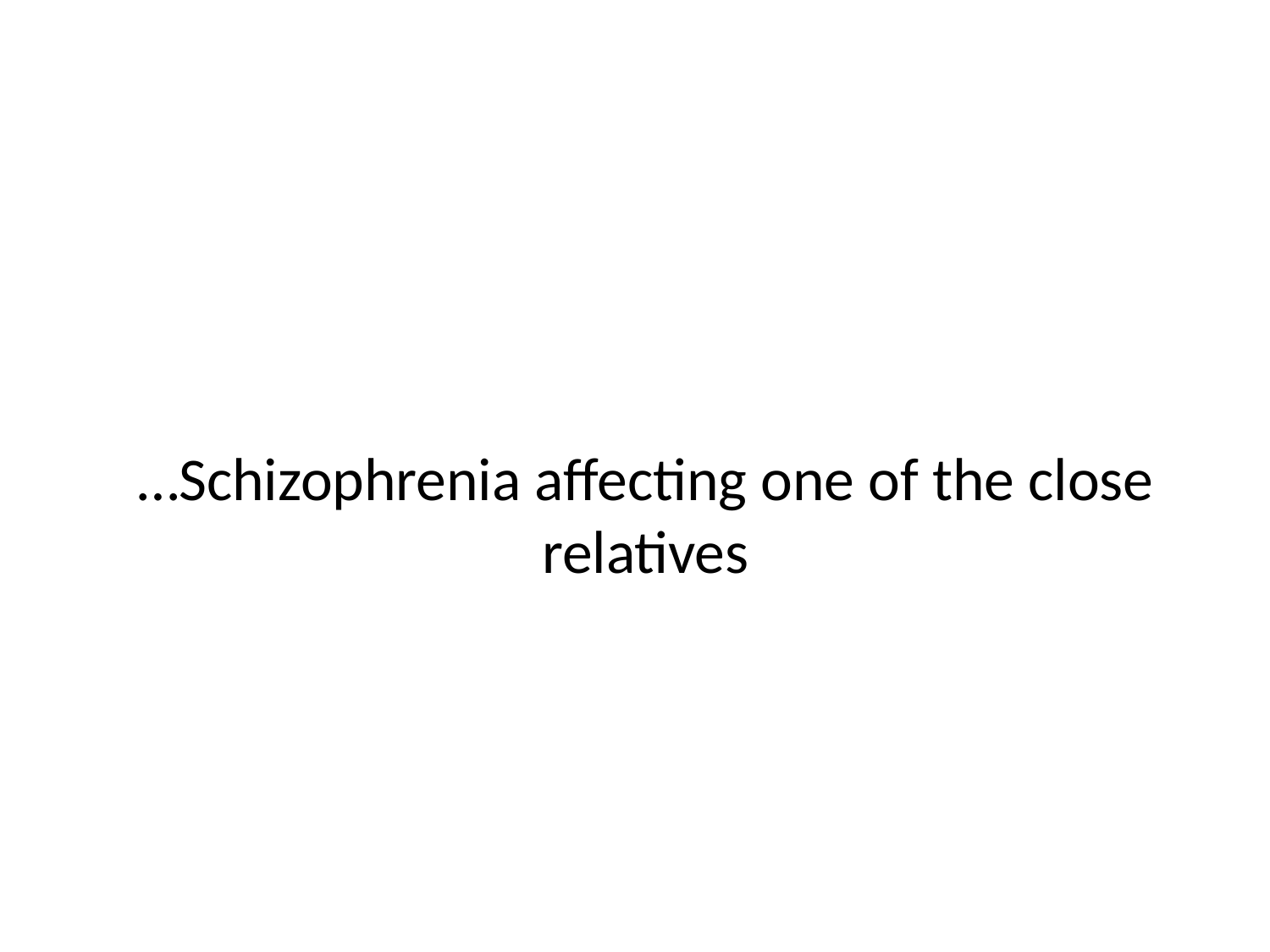

# …Schizophrenia affecting one of the close relatives